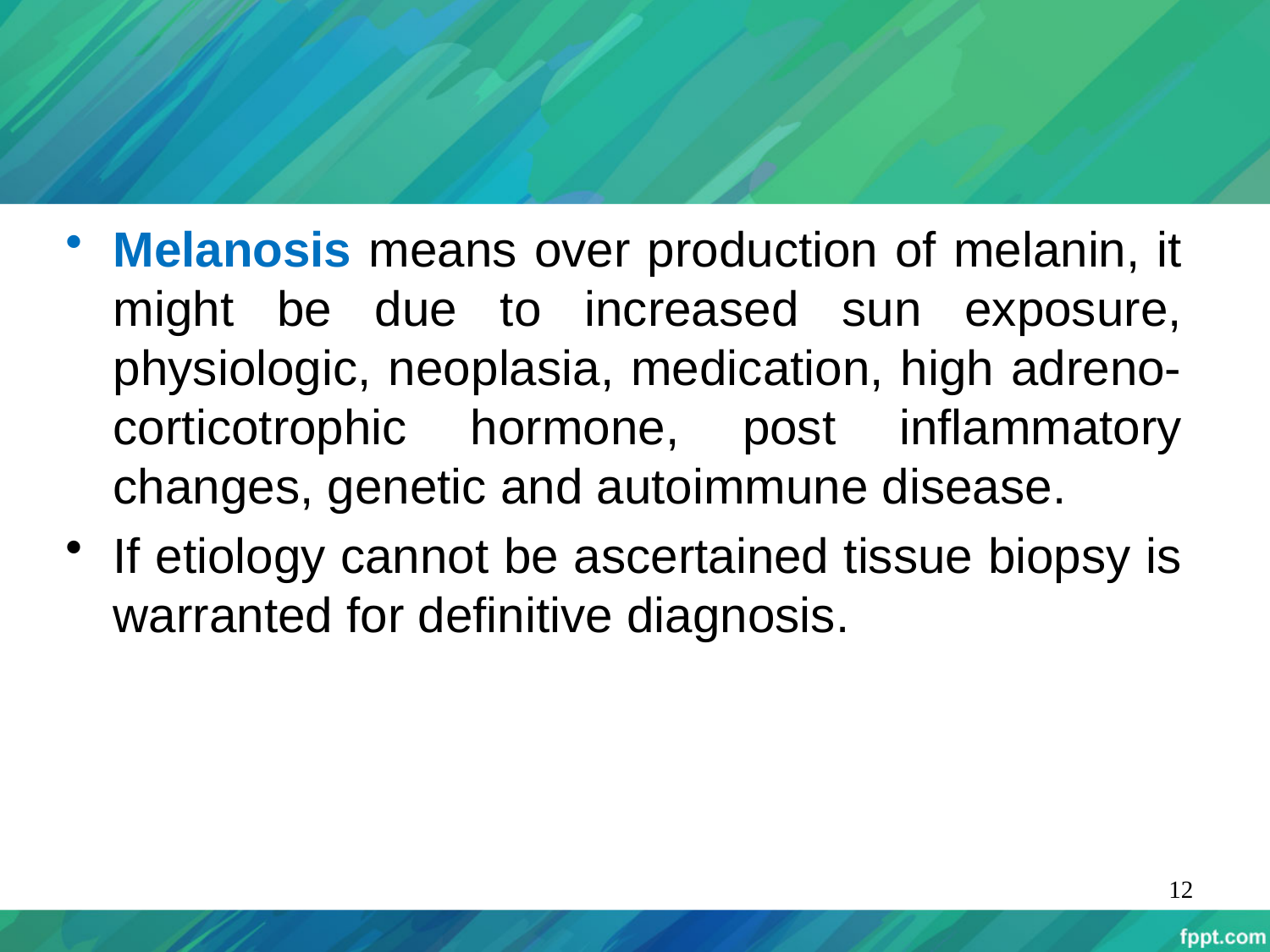

Melanosis means over production of melanin, it might be due to increased sun exposure, physiologic, neoplasia, medication, high adreno-corticotrophic hormone, post inflammatory changes, genetic and autoimmune disease.
If etiology cannot be ascertained tissue biopsy is warranted for definitive diagnosis.

12